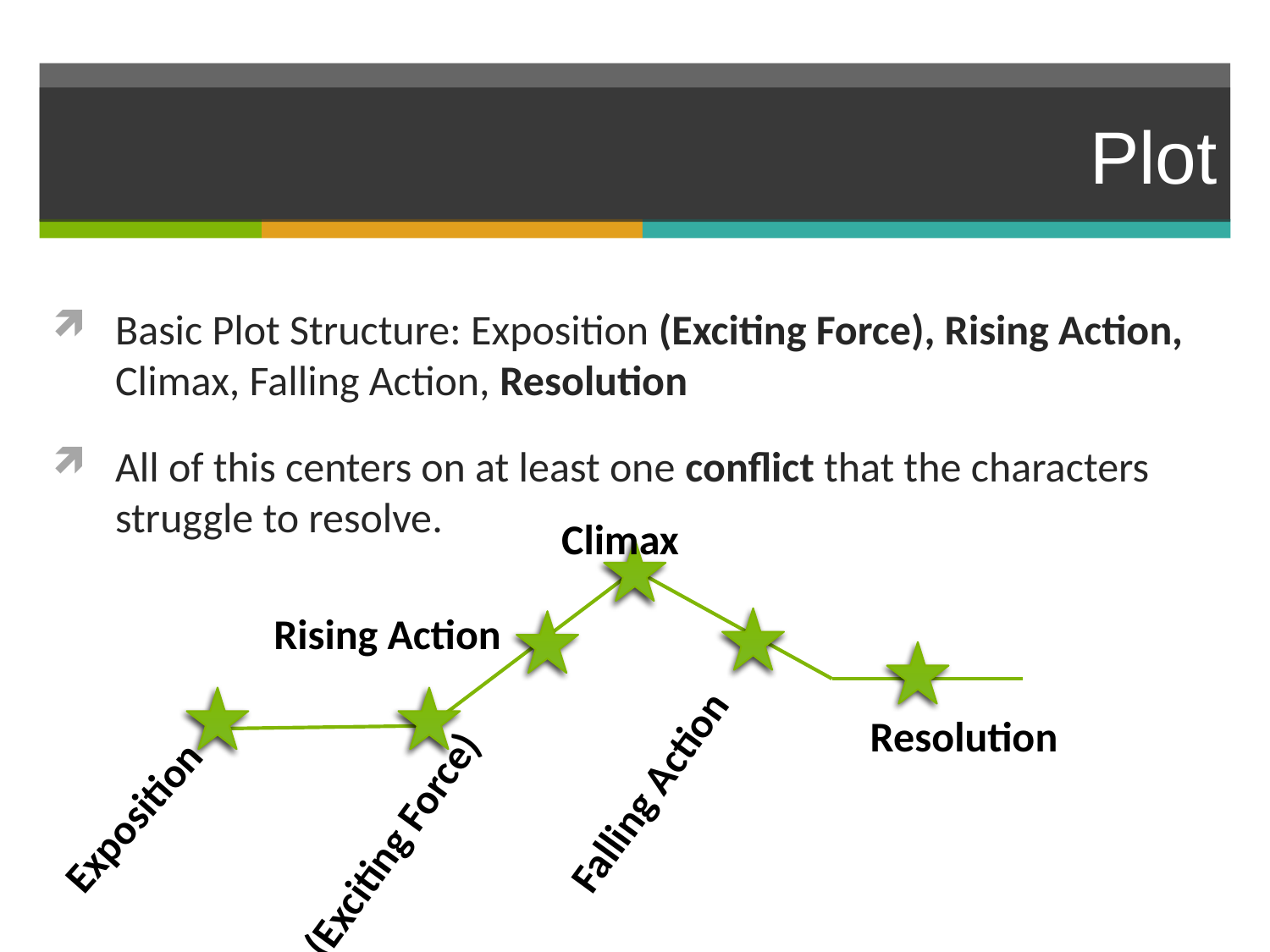

# Plot
Basic Plot Structure: Exposition (Exciting Force), Rising Action, Climax, Falling Action, Resolution
All of this centers on at least one conflict that the characters struggle to resolve.
Climax

Rising Action

Falling Action
Resolution
Exposition
(Exciting Force)